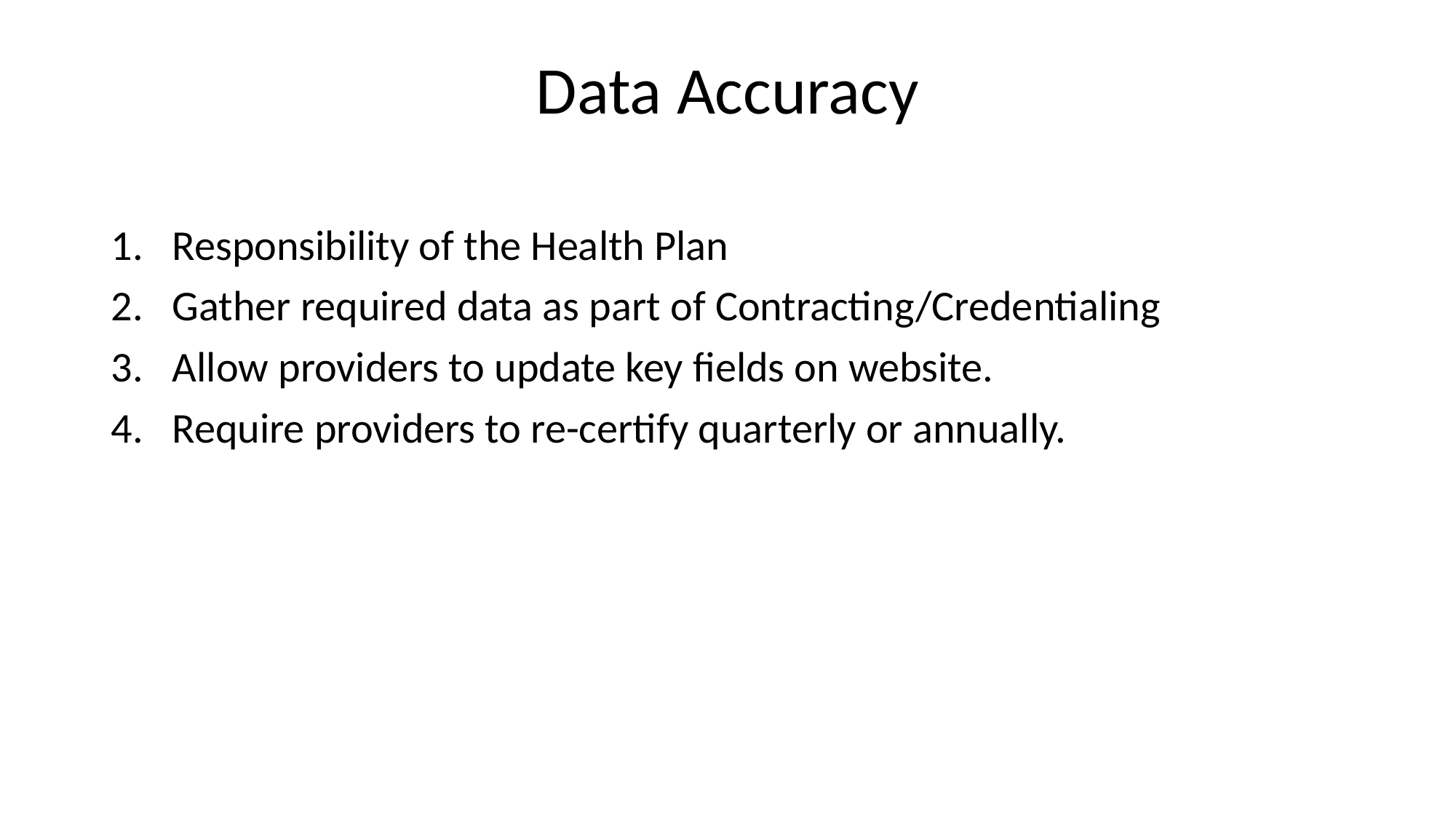

# Data Accuracy
Responsibility of the Health Plan
Gather required data as part of Contracting/Credentialing
Allow providers to update key fields on website.
Require providers to re-certify quarterly or annually.